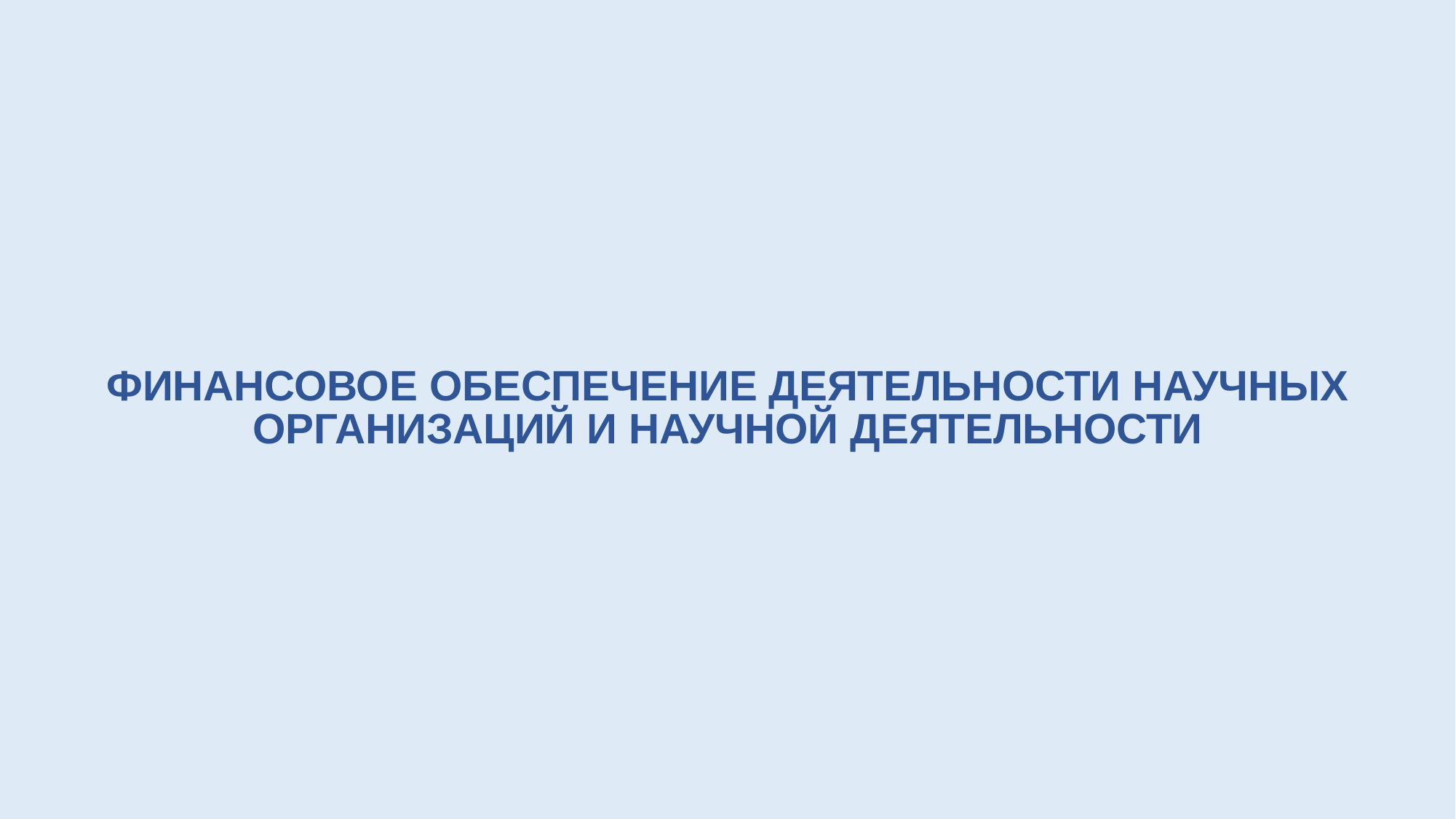

ФИНАНСОВОЕ ОБЕСПЕЧЕНИЕ ДЕЯТЕЛЬНОСТИ НАУЧНЫХ ОРГАНИЗАЦИЙ И НАУЧНОЙ ДЕЯТЕЛЬНОСТИ

| 6 |
| --- |